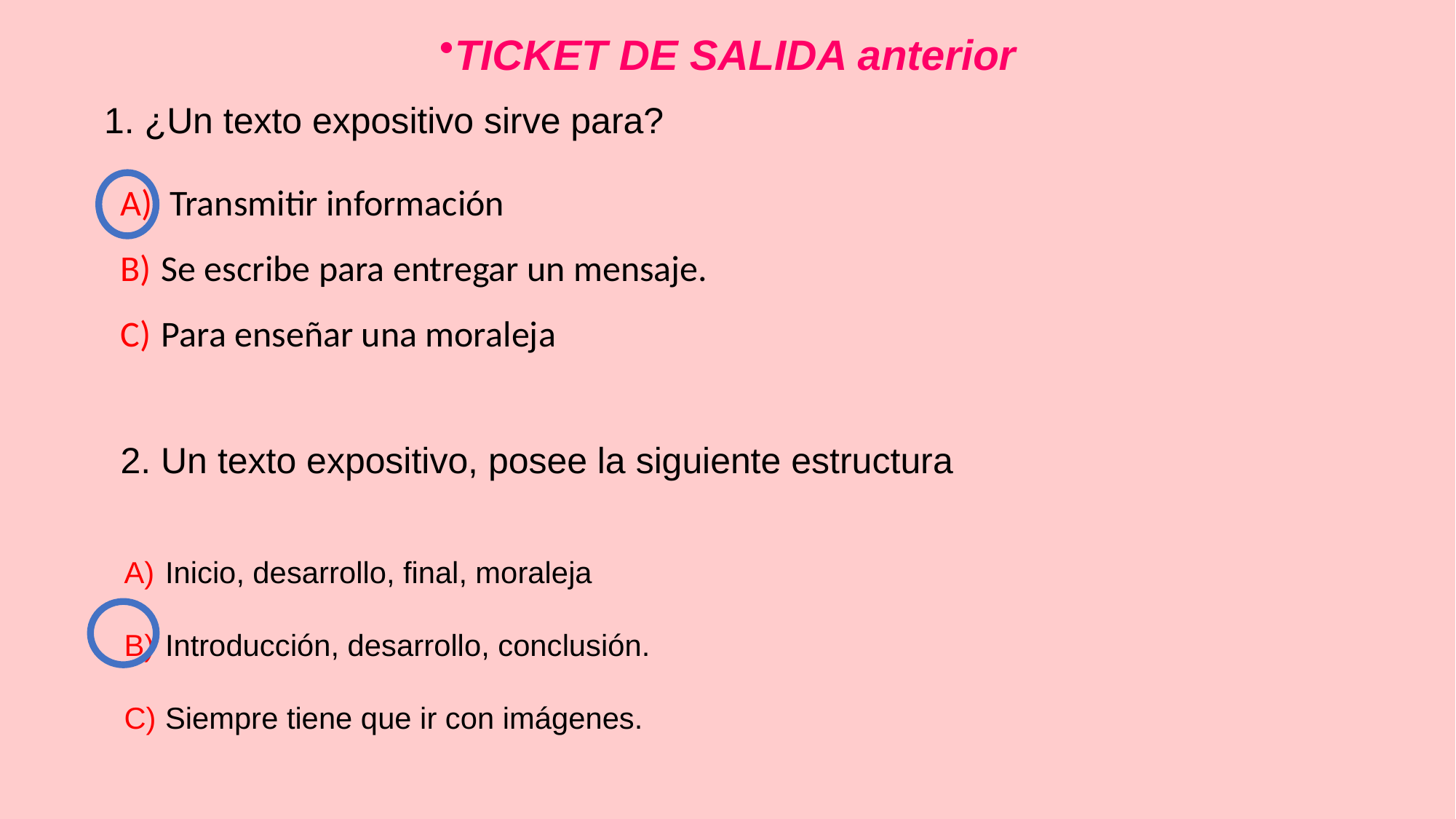

TICKET DE SALIDA anterior
1. ¿Un texto expositivo sirve para?
 Transmitir información
Se escribe para entregar un mensaje.
Para enseñar una moraleja

2. Un texto expositivo, posee la siguiente estructura

Inicio, desarrollo, final, moraleja
Introducción, desarrollo, conclusión.
Siempre tiene que ir con imágenes.